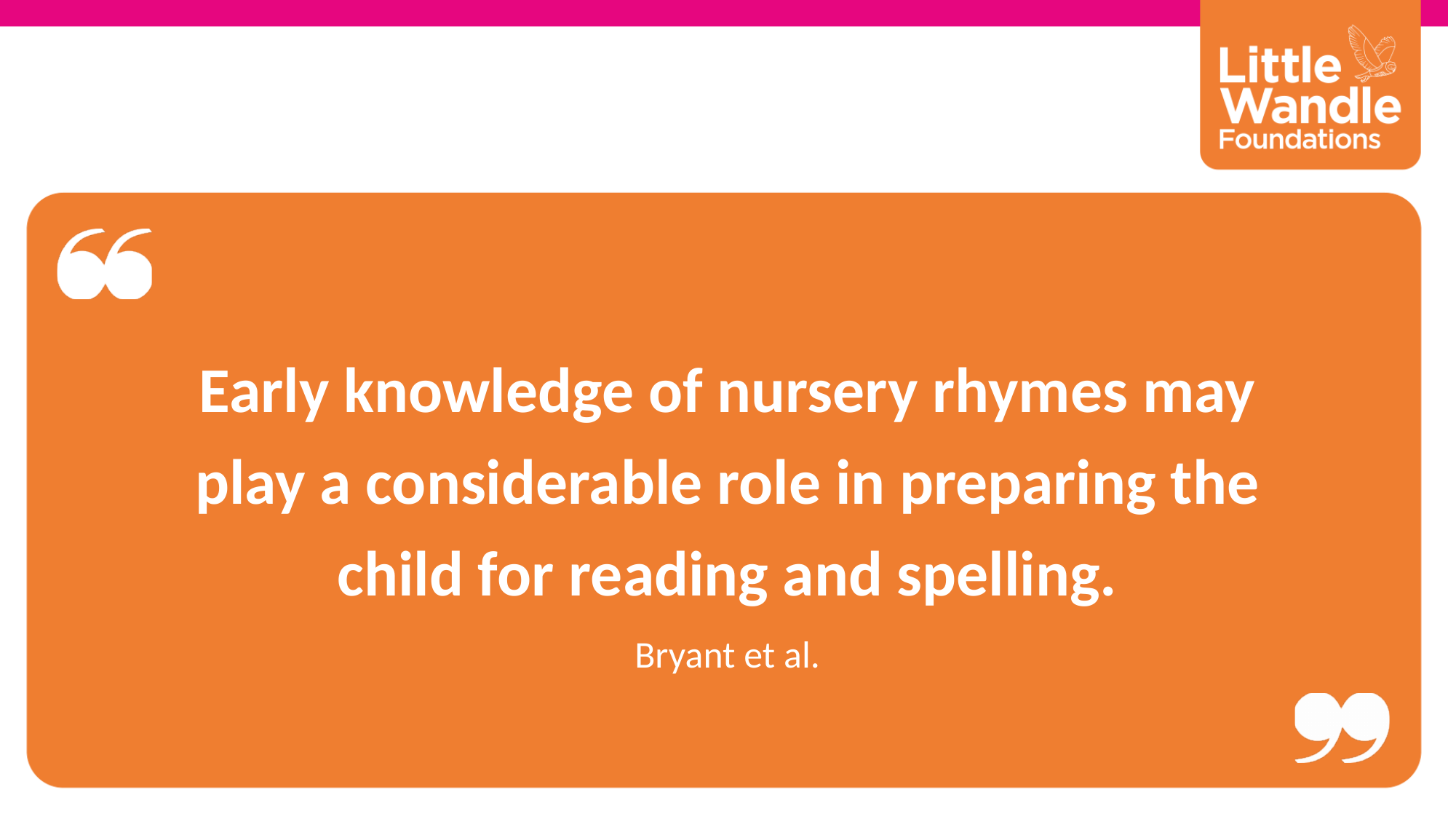

Early knowledge of nursery rhymes may play a considerable role in preparing the child for reading and spelling.
Bryant et al.